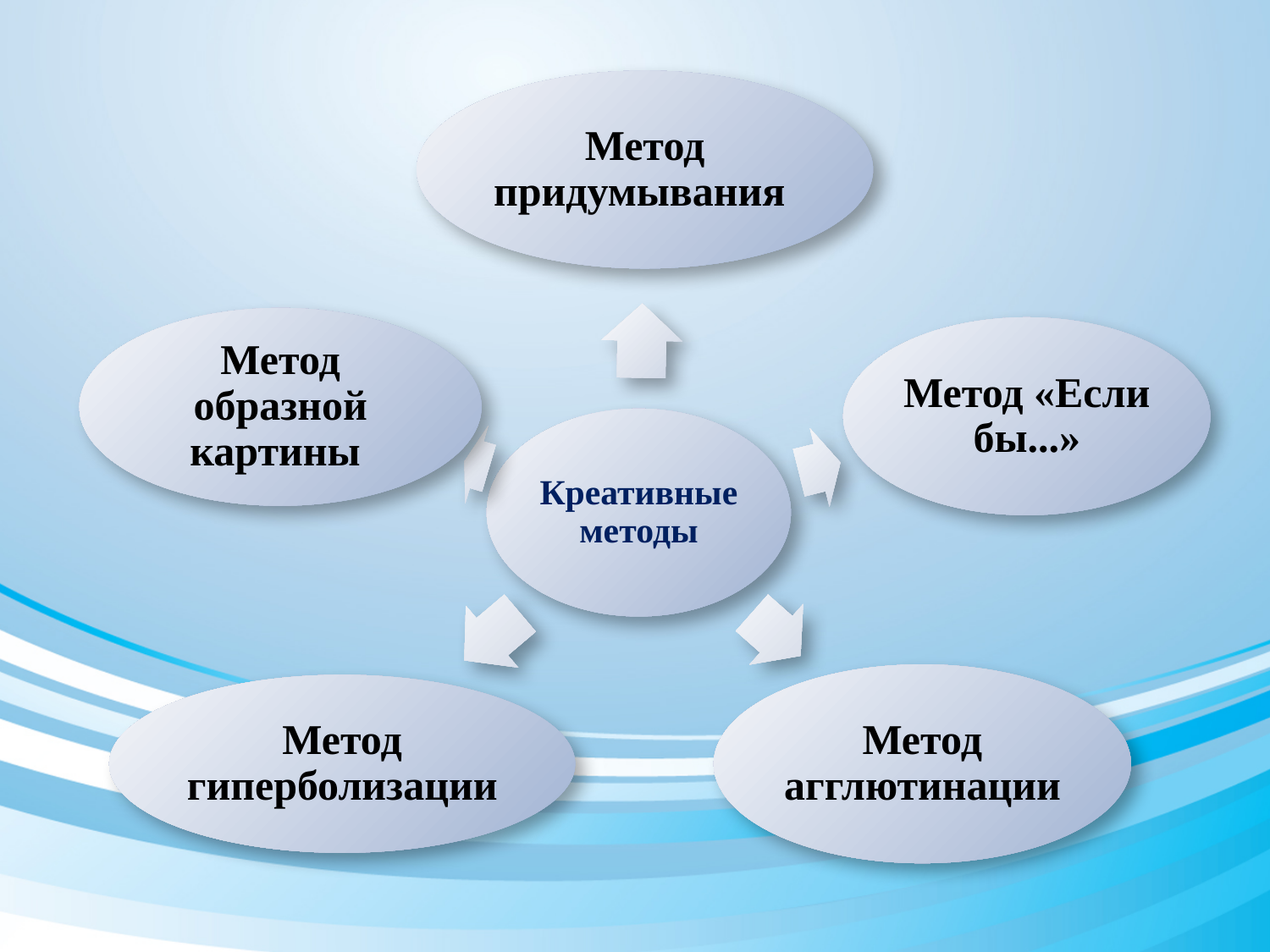

Креативные методы

Метод придумывания

Метод «Если бы...»

Метод агглютинации

Метод гиперболизации

Метод образной картины